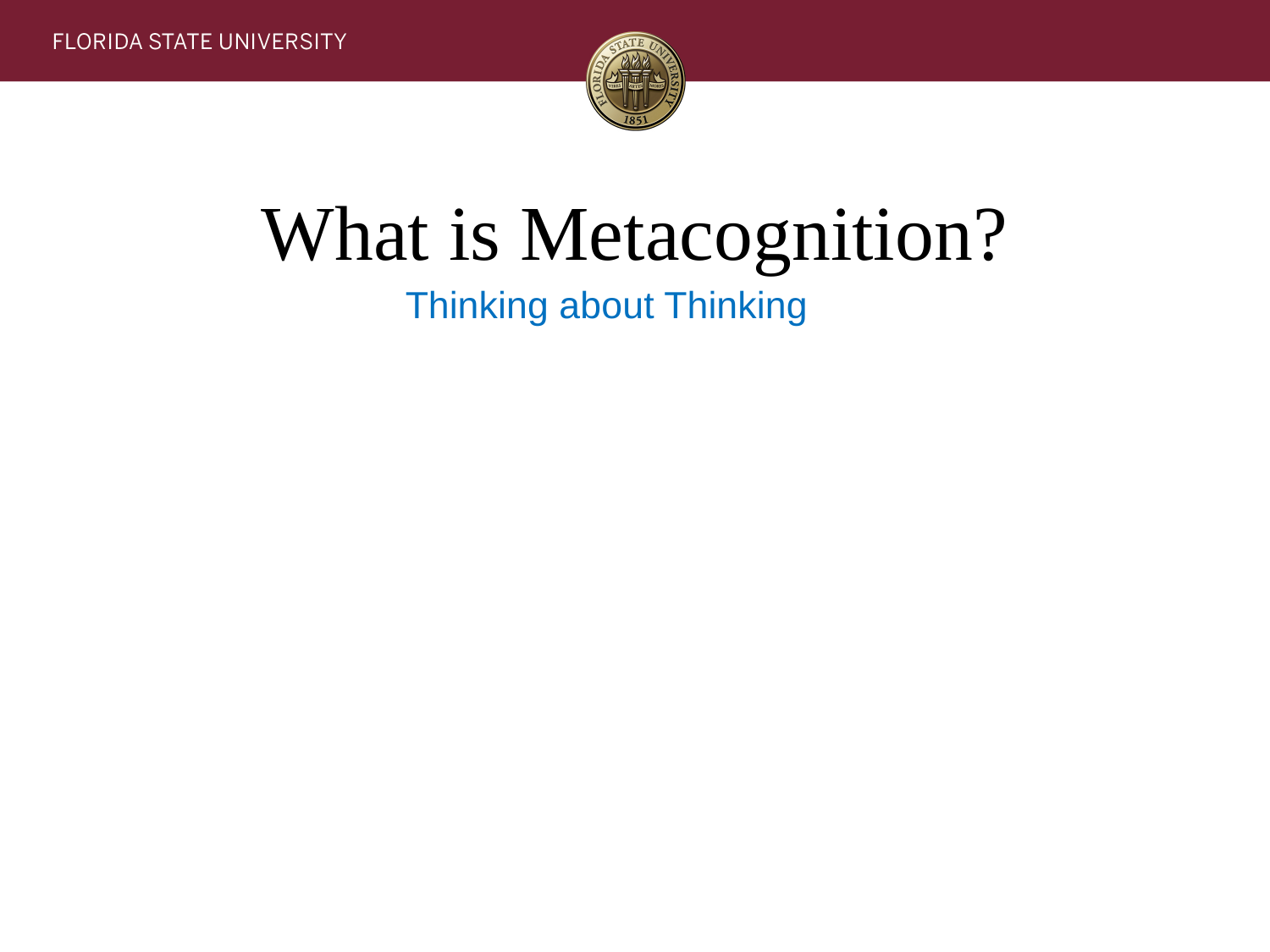

# What is Metacognition?
Thinking about Thinking